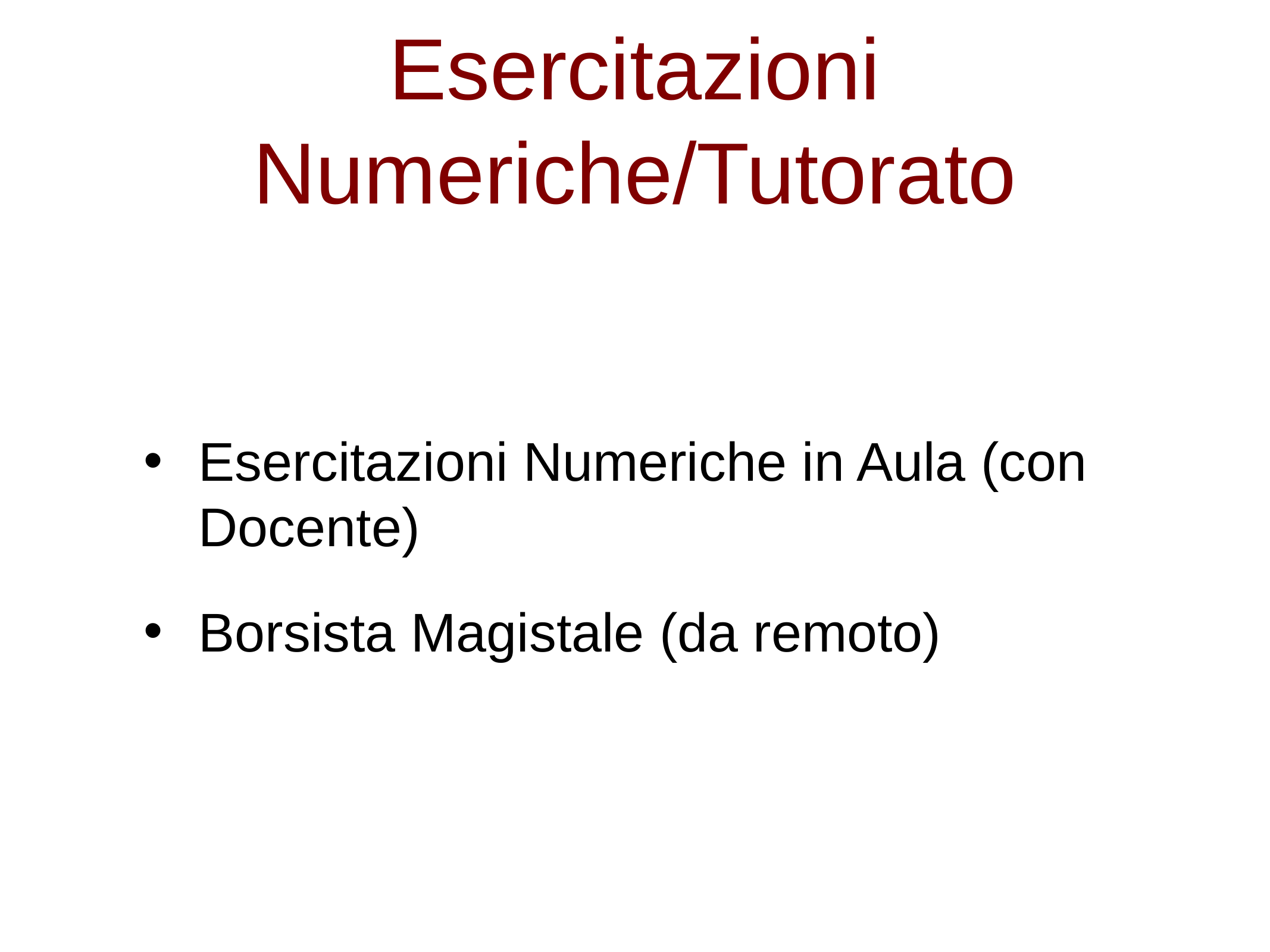

# Esercitazioni Numeriche/Tutorato
Esercitazioni Numeriche in Aula (con Docente)
Borsista Magistale (da remoto)